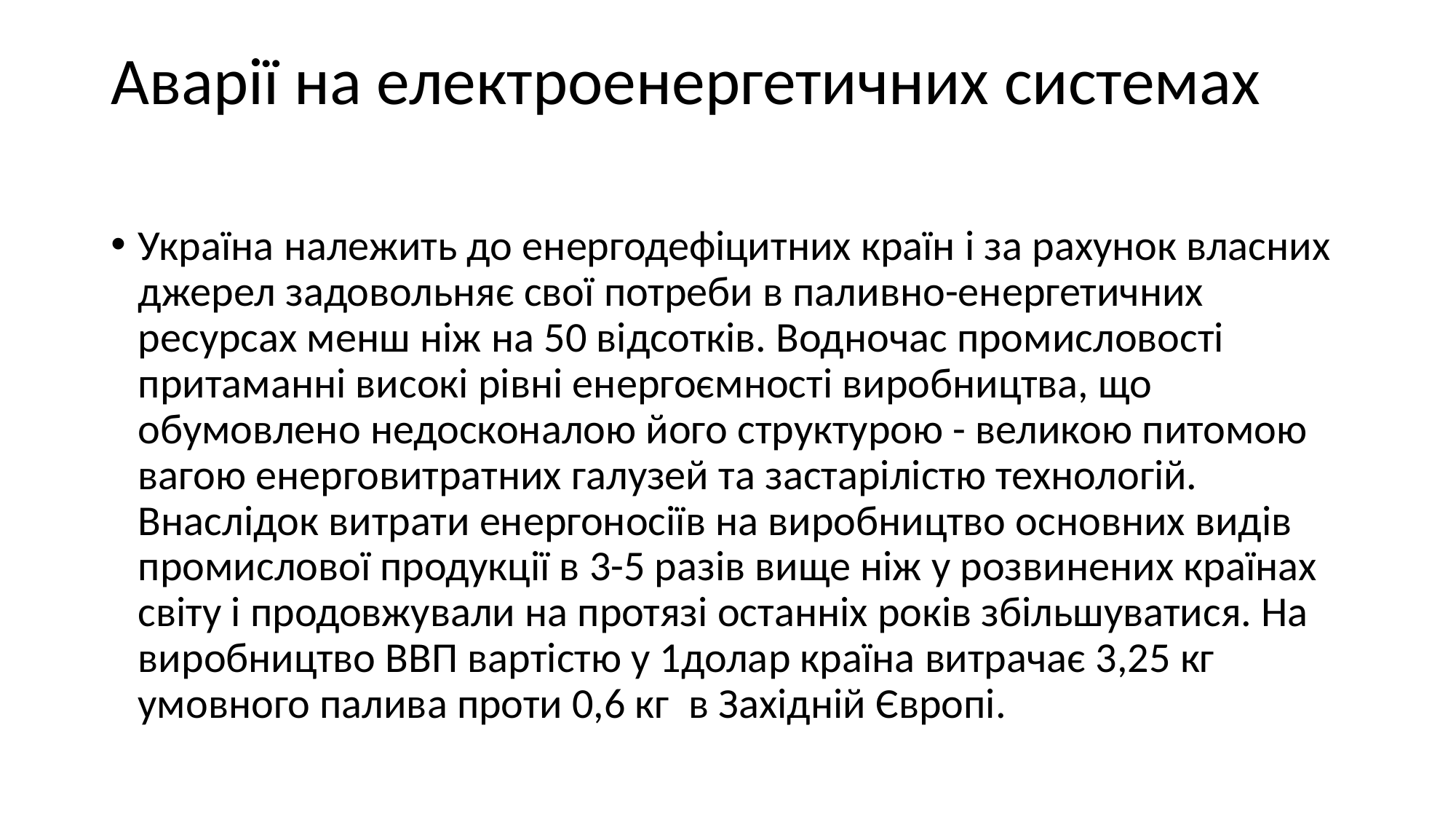

# Аварії на електроенергетичних системах
Україна належить до енергодефіцитних країн і за рахунок власних джерел задовольняє свої потреби в паливно-енергетичних ресурсах менш ніж на 50 відсотків. Водночас промисловості притаманні високі рівні енергоємності виробництва, що обумовлено недосконалою його структурою - великою питомою вагою енерговитратних галузей та застарілістю технологій. Внаслідок витрати енергоносіїв на виробництво основних видів промислової продукції в 3-5 разів вище ніж у розвинених країнах світу і продовжували на протязі останніх років збільшуватися. На виробництво ВВП вартістю у 1долар країна витрачає 3,25 кг умовного палива проти 0,6 кг  в Західній Європі.